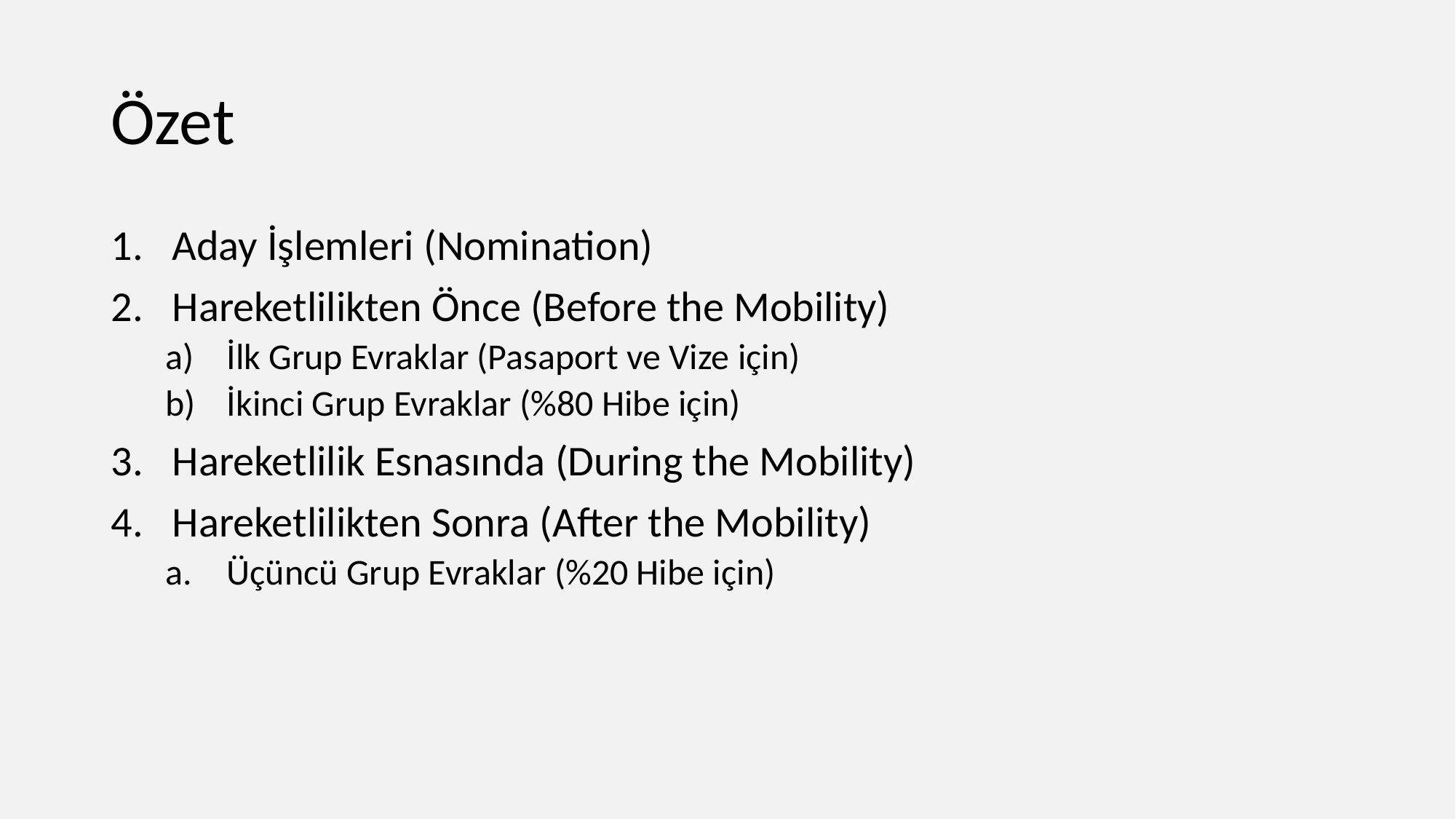

# Özet
Aday İşlemleri (Nomination)
Hareketlilikten Önce (Before the Mobility)
İlk Grup Evraklar (Pasaport ve Vize için)
İkinci Grup Evraklar (%80 Hibe için)
Hareketlilik Esnasında (During the Mobility)
Hareketlilikten Sonra (After the Mobility)
Üçüncü Grup Evraklar (%20 Hibe için)